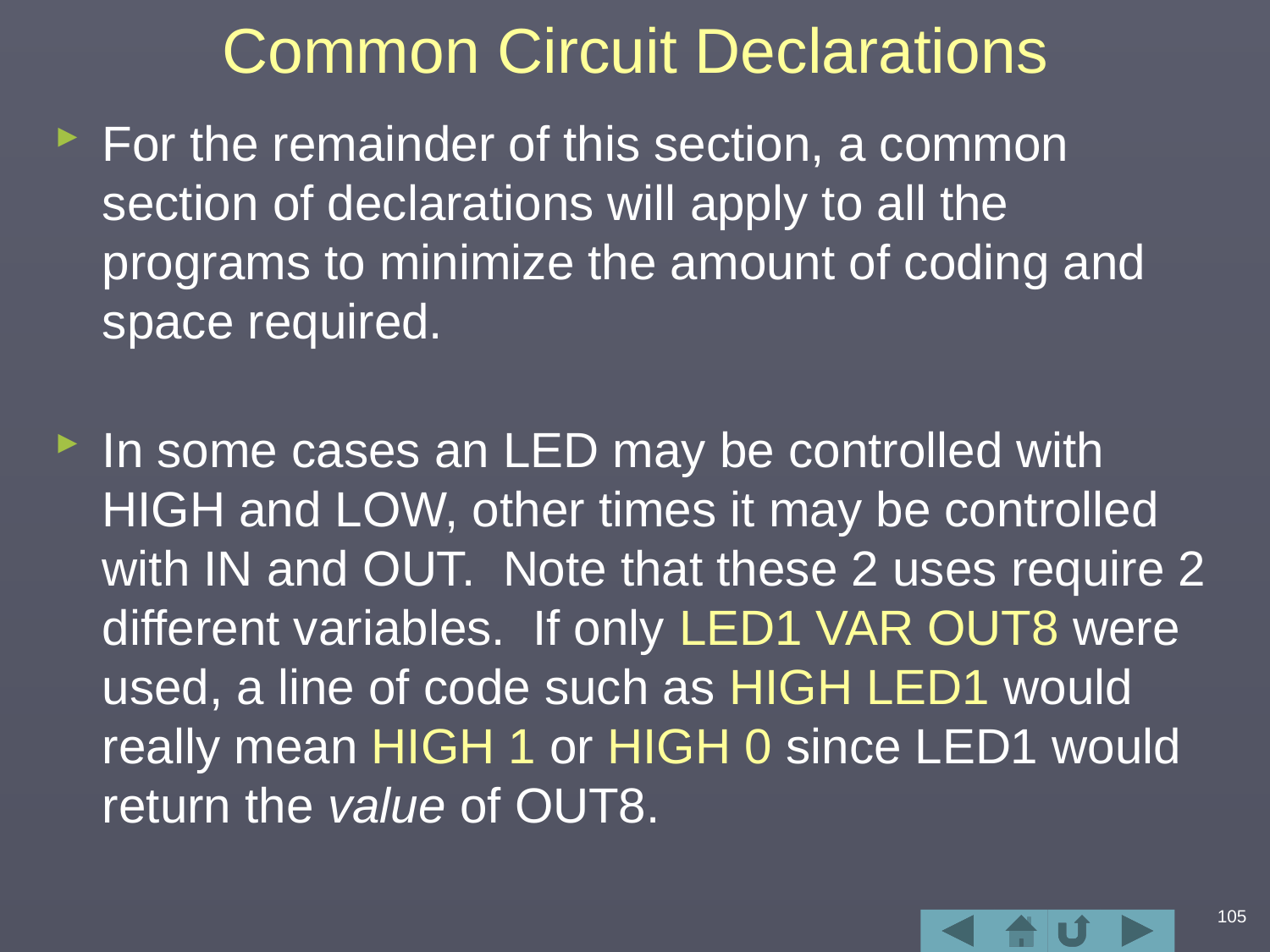

# Common Circuit Declarations
For the remainder of this section, a common section of declarations will apply to all the programs to minimize the amount of coding and space required.
In some cases an LED may be controlled with HIGH and LOW, other times it may be controlled with IN and OUT.  Note that these 2 uses require 2 different variables.  If only LED1 VAR OUT8 were used, a line of code such as HIGH LED1 would really mean HIGH 1 or HIGH 0 since LED1 would return the value of OUT8.
105